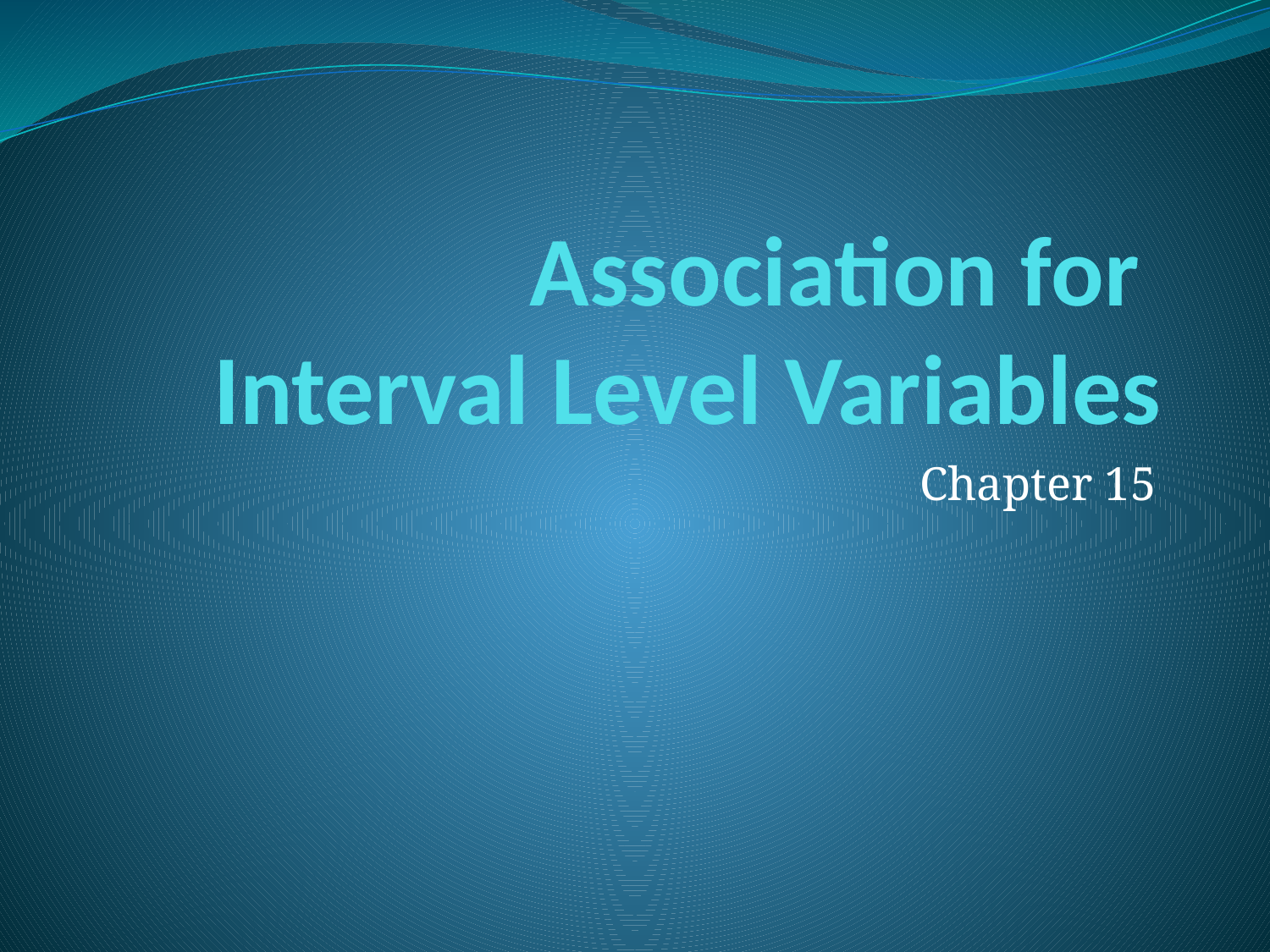

# Association for Interval Level Variables
Chapter 15